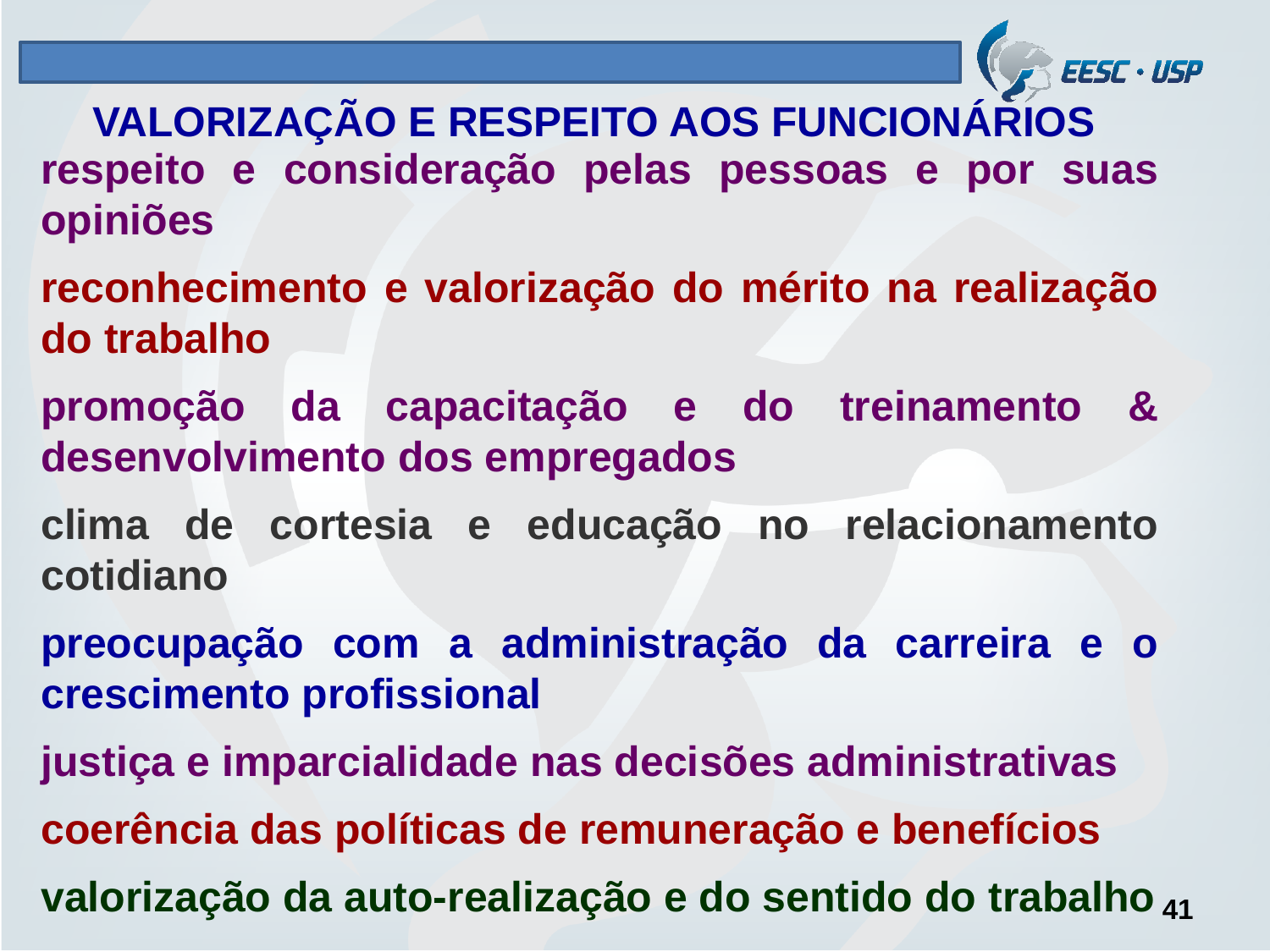

# VALORIZAÇÃO E RESPEITO AOS FUNCIONÁRIOS
respeito e consideração pelas pessoas e por suas opiniões

reconhecimento e valorização do mérito na realização do trabalho

promoção da capacitação e do treinamento & desenvolvimento dos empregados

clima de cortesia e educação no relacionamento cotidiano

preocupação com a administração da carreira e o crescimento profissional

justiça e imparcialidade nas decisões administrativas

coerência das políticas de remuneração e benefícios

valorização da auto-realização e do sentido do trabalho
41